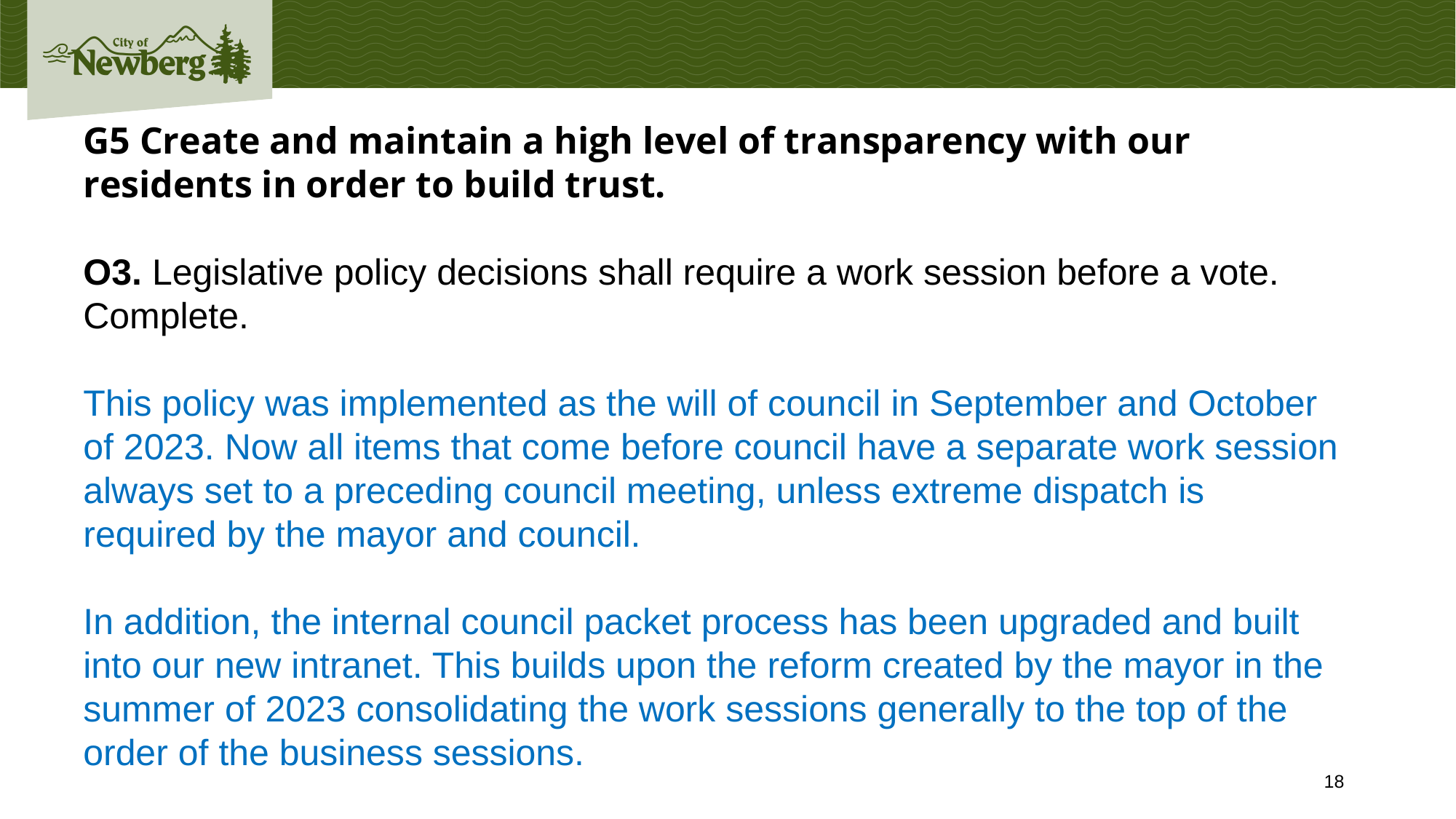

G5 Create and maintain a high level of transparency with our residents in order to build trust.

O3. Legislative policy decisions shall require a work session before a vote.
Complete.

This policy was implemented as the will of council in September and October of 2023. Now all items that come before council have a separate work session always set to a preceding council meeting, unless extreme dispatch is required by the mayor and council.

In addition, the internal council packet process has been upgraded and built into our new intranet. This builds upon the reform created by the mayor in the summer of 2023 consolidating the work sessions generally to the top of the order of the business sessions.
18